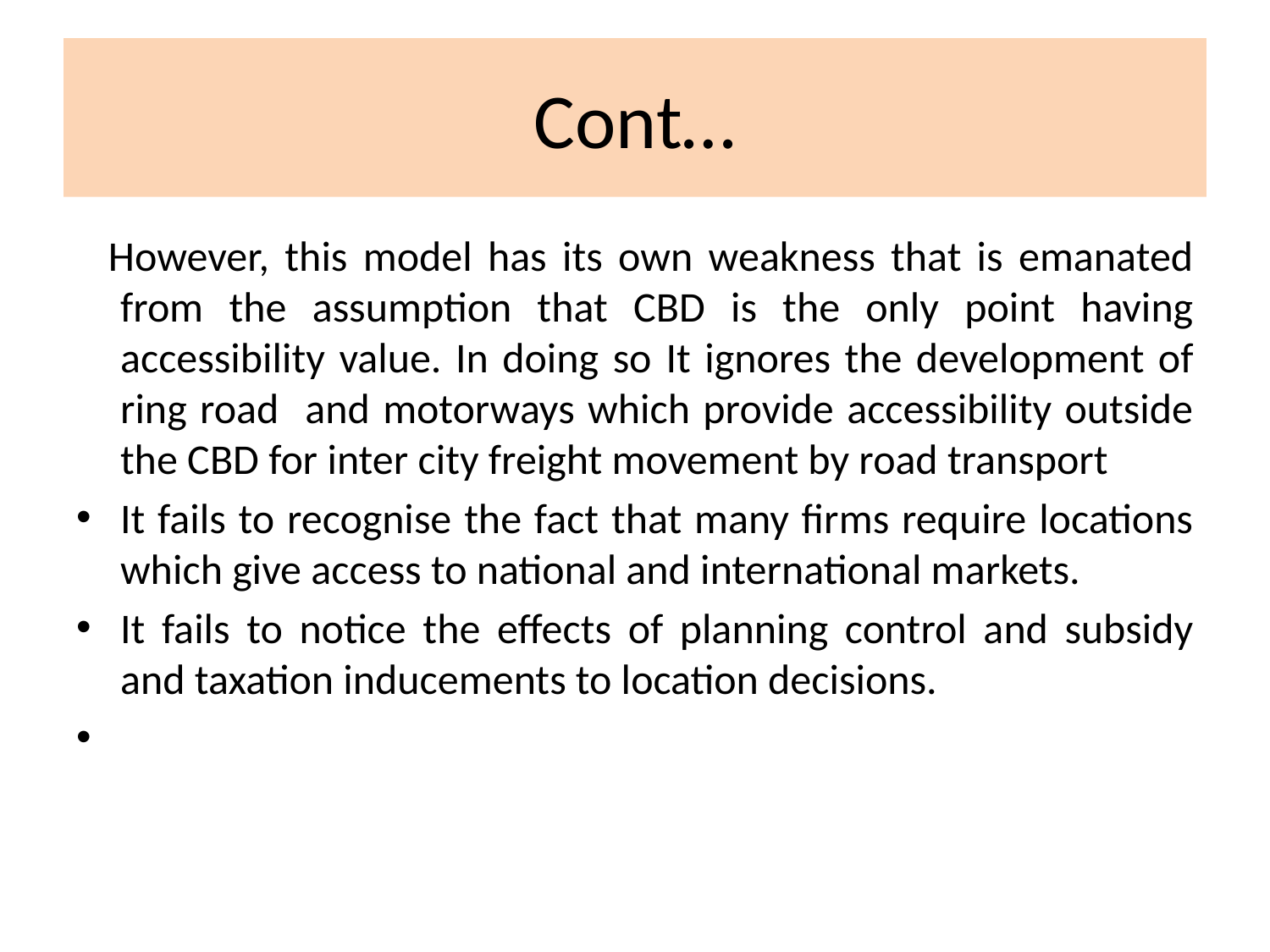

# Cont…
   However, this model has its own weakness that is emanated from the assumption that CBD is the only point having accessibility value. In doing so It ignores the development of ring road  and motorways which provide accessibility outside the CBD for inter city freight movement by road transport
It fails to recognise the fact that many firms require locations which give access to national and international markets.
It fails to notice the effects of planning control and subsidy and taxation inducements to location decisions.